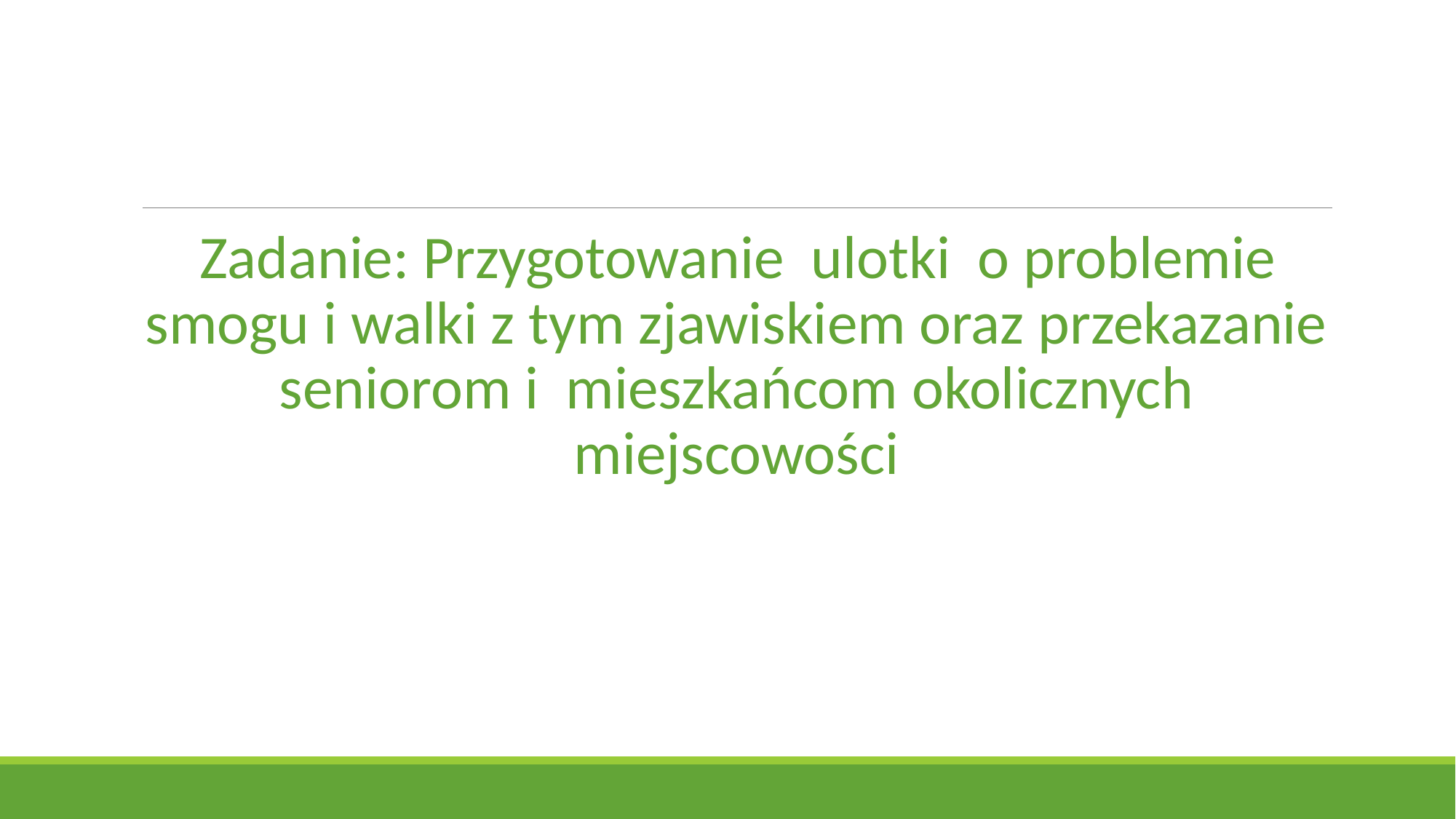

#
Zadanie: Przygotowanie  ulotki  o problemie smogu i walki z tym zjawiskiem oraz przekazanie seniorom i  mieszkańcom okolicznych miejscowości